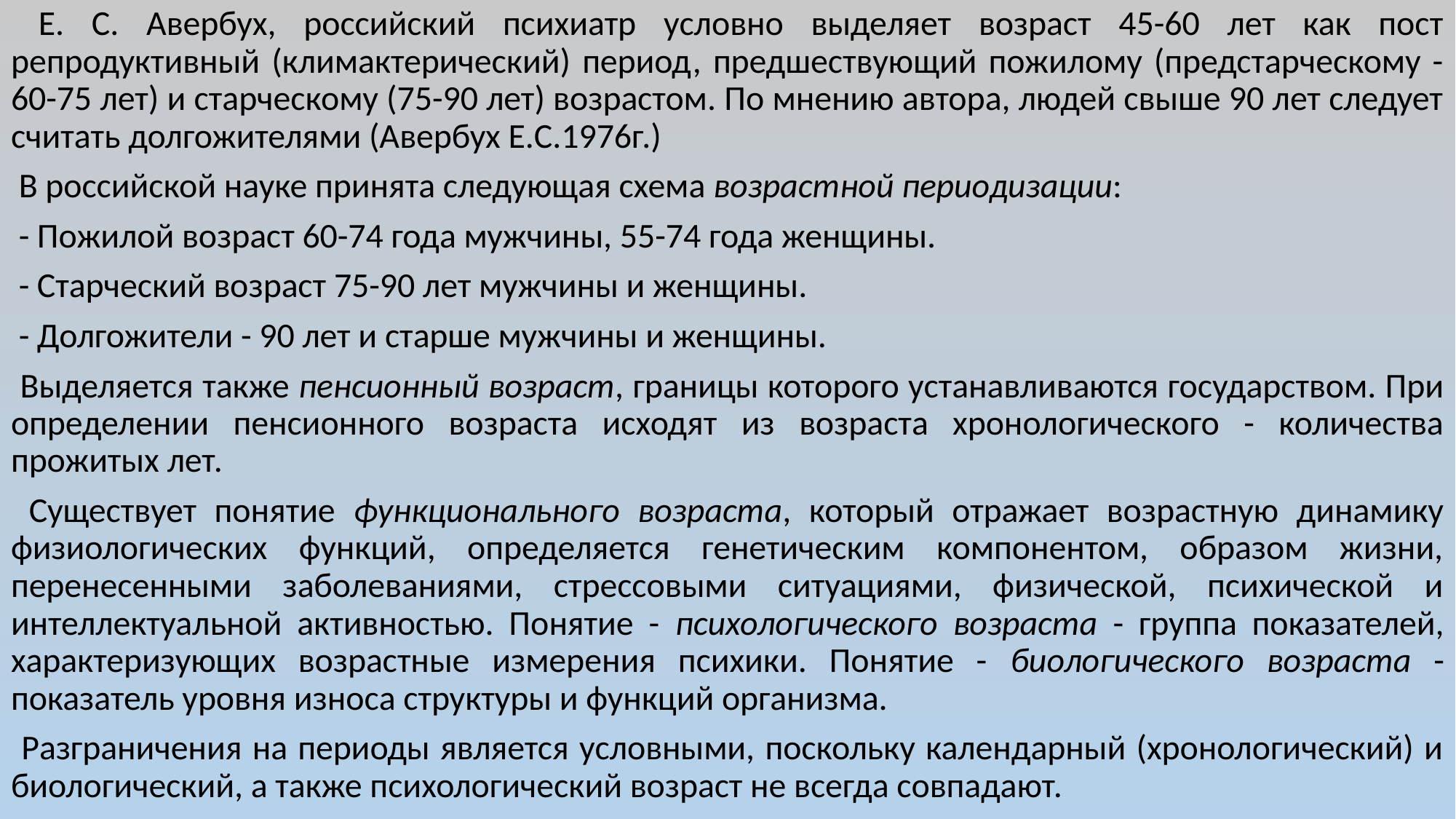

Е. С. Авербух, российский психиатр условно выделяет возраст 45-60 лет как пост репродуктивный (климактерический) период, предшествующий пожилому (предстарческому - 60-75 лет) и старческому (75-90 лет) возрастом. По мнению автора, людей свыше 90 лет следует считать долгожителями (Авербух Е.С.1976г.)
 В российской науке принята следующая схема возрастной периодизации:
 - Пожилой возраст 60-74 года мужчины, 55-74 года женщины.
 - Старческий возраст 75-90 лет мужчины и женщины.
 - Долгожители - 90 лет и старше мужчины и женщины.
 Выделяется также пенсионный возраст, границы которого устанавливаются государством. При определении пенсионного возраста исходят из возраста хронологического - количества прожитых лет.
 Существует понятие функционального возраста, который отражает возрастную динамику физиологических функций, определяется генетическим компонентом, образом жизни, перенесенными заболеваниями, стрессовыми ситуациями, физической, психической и интеллектуальной активностью. Понятие - психологического возраста - группа показателей, характеризующих возрастные измерения психики. Понятие - биологического возраста - показатель уровня износа структуры и функций организма.
 Разграничения на периоды является условными, поскольку календарный (хронологический) и биологический, а также психологический возраст не всегда совпадают.

#